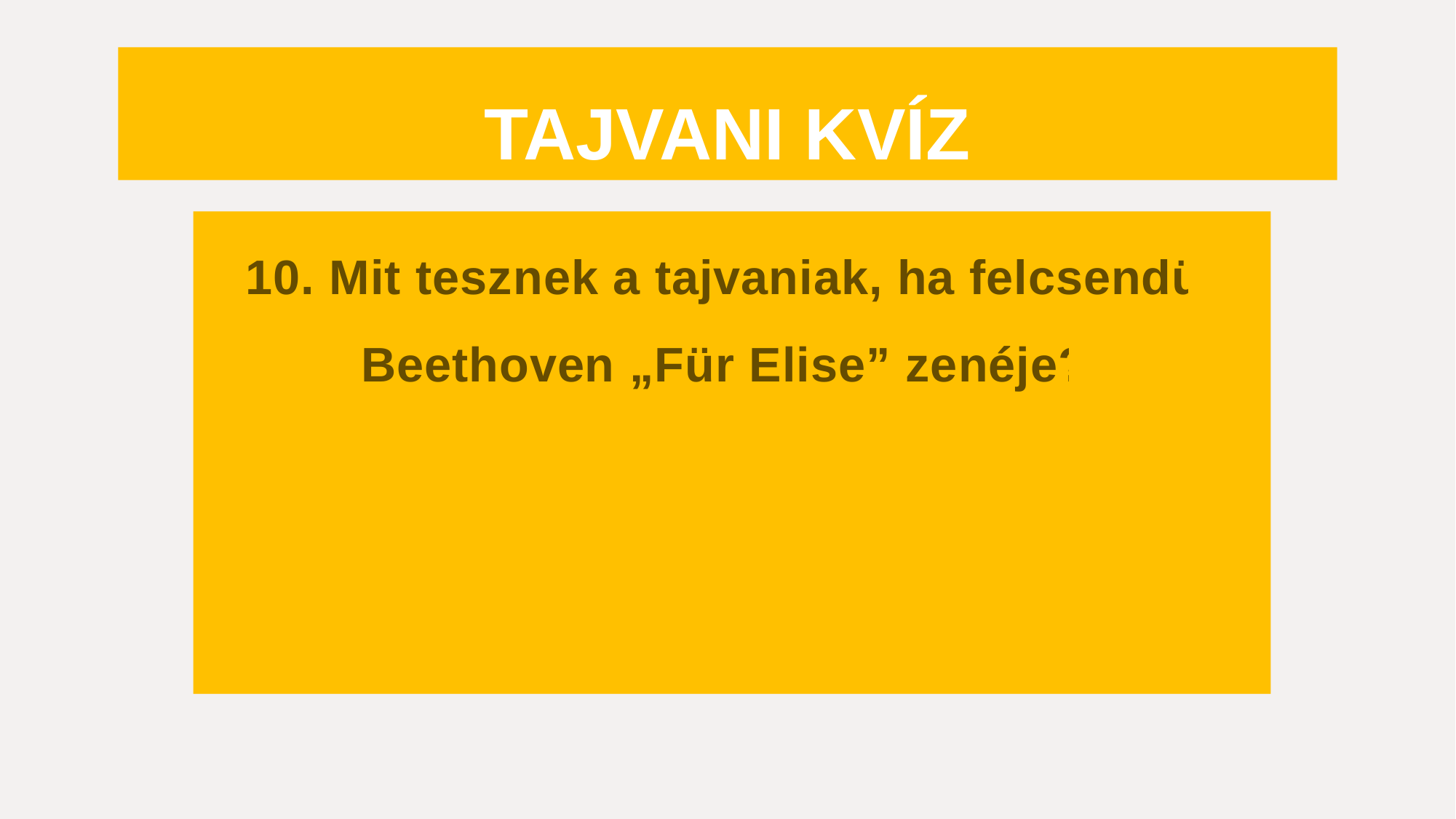

# TAJVANI KVÍZ
10. Mit tesznek a tajvaniak, ha felcsendül Beethoven „Für Elise” zenéje?